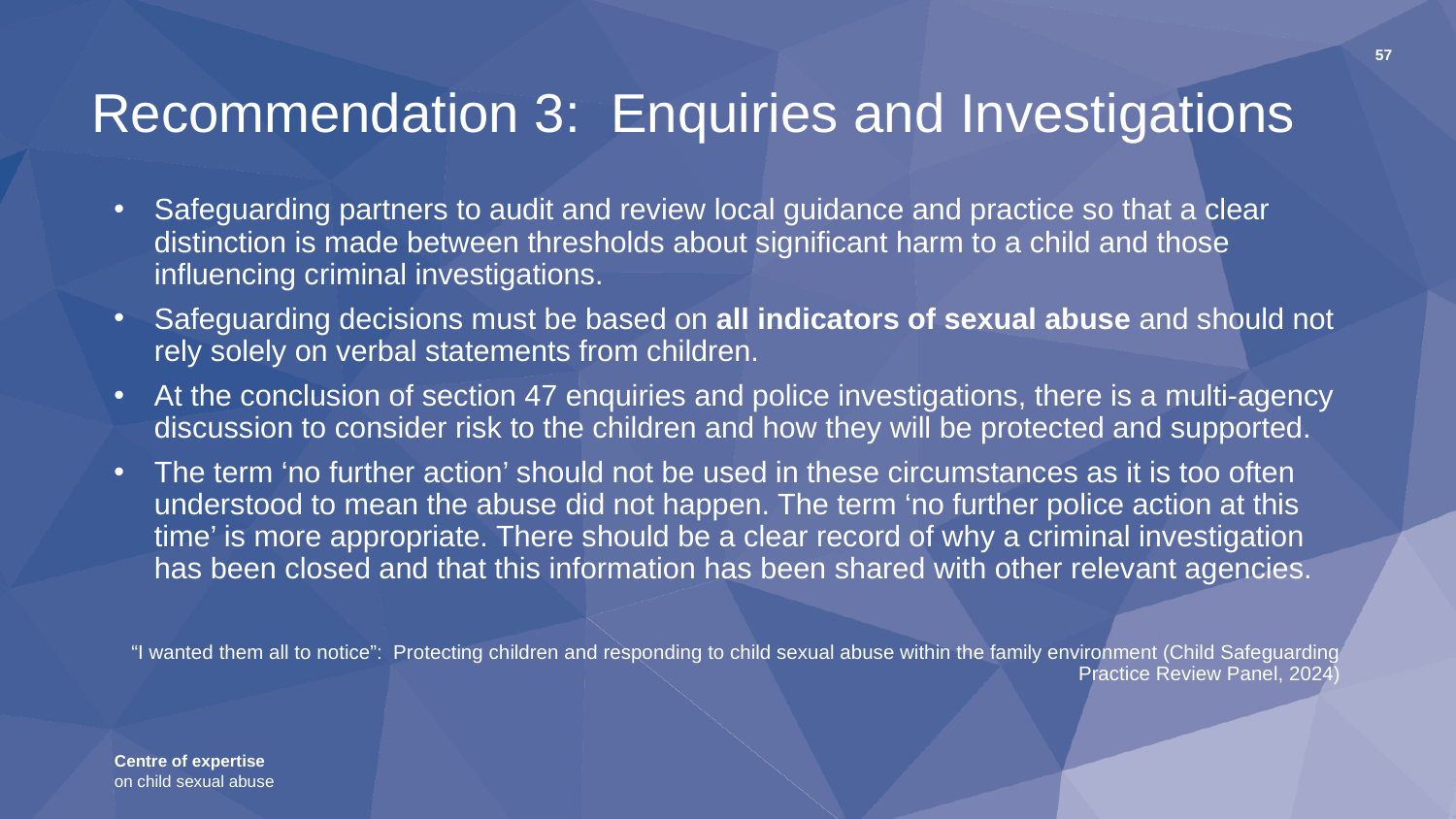

57
# Recommendation 3:  Enquiries and Investigations
Safeguarding partners to audit and review local guidance and practice so that a clear distinction is made between thresholds about significant harm to a child and those influencing criminal investigations.
Safeguarding decisions must be based on all indicators of sexual abuse and should not rely solely on verbal statements from children.
At the conclusion of section 47 enquiries and police investigations, there is a multi‑agency discussion to consider risk to the children and how they will be protected and supported.
The term ‘no further action’ should not be used in these circumstances as it is too often understood to mean the abuse did not happen. The term ‘no further police action at this time’ is more appropriate. There should be a clear record of why a criminal investigation has been closed and that this information has been shared with other relevant agencies.

“I wanted them all to notice”:  Protecting children and responding to child sexual abuse within the family environment (Child Safeguarding Practice Review Panel, 2024)